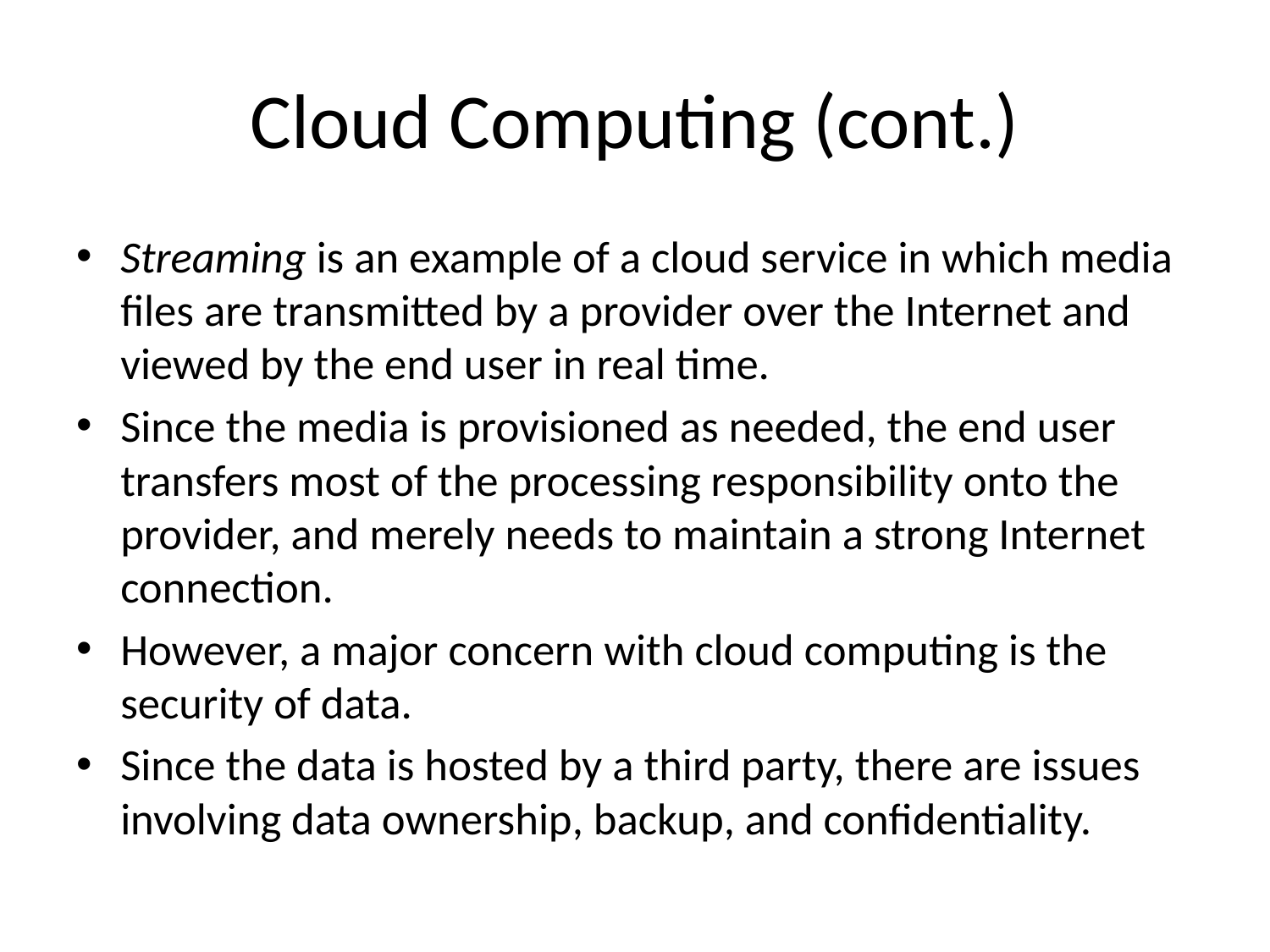

# Cloud Computing (cont.)
Streaming is an example of a cloud service in which media files are transmitted by a provider over the Internet and viewed by the end user in real time.
Since the media is provisioned as needed, the end user transfers most of the processing responsibility onto the provider, and merely needs to maintain a strong Internet connection.
However, a major concern with cloud computing is the security of data.
Since the data is hosted by a third party, there are issues involving data ownership, backup, and confidentiality.